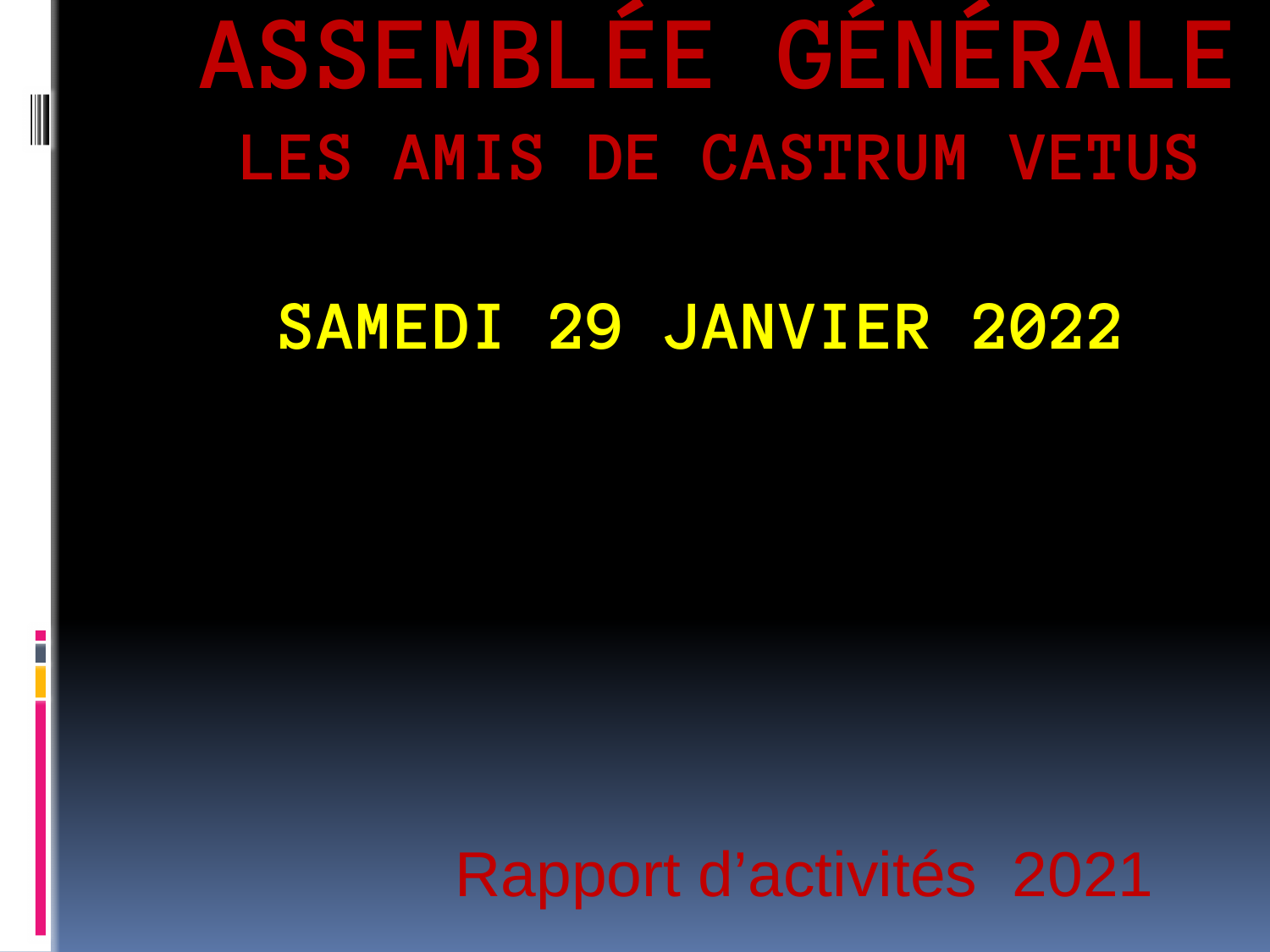

# Assemblée Générale Les amis de CASTRUM VETUS samedi 29 Janvier 2022
                 Rapport d’activités  2021